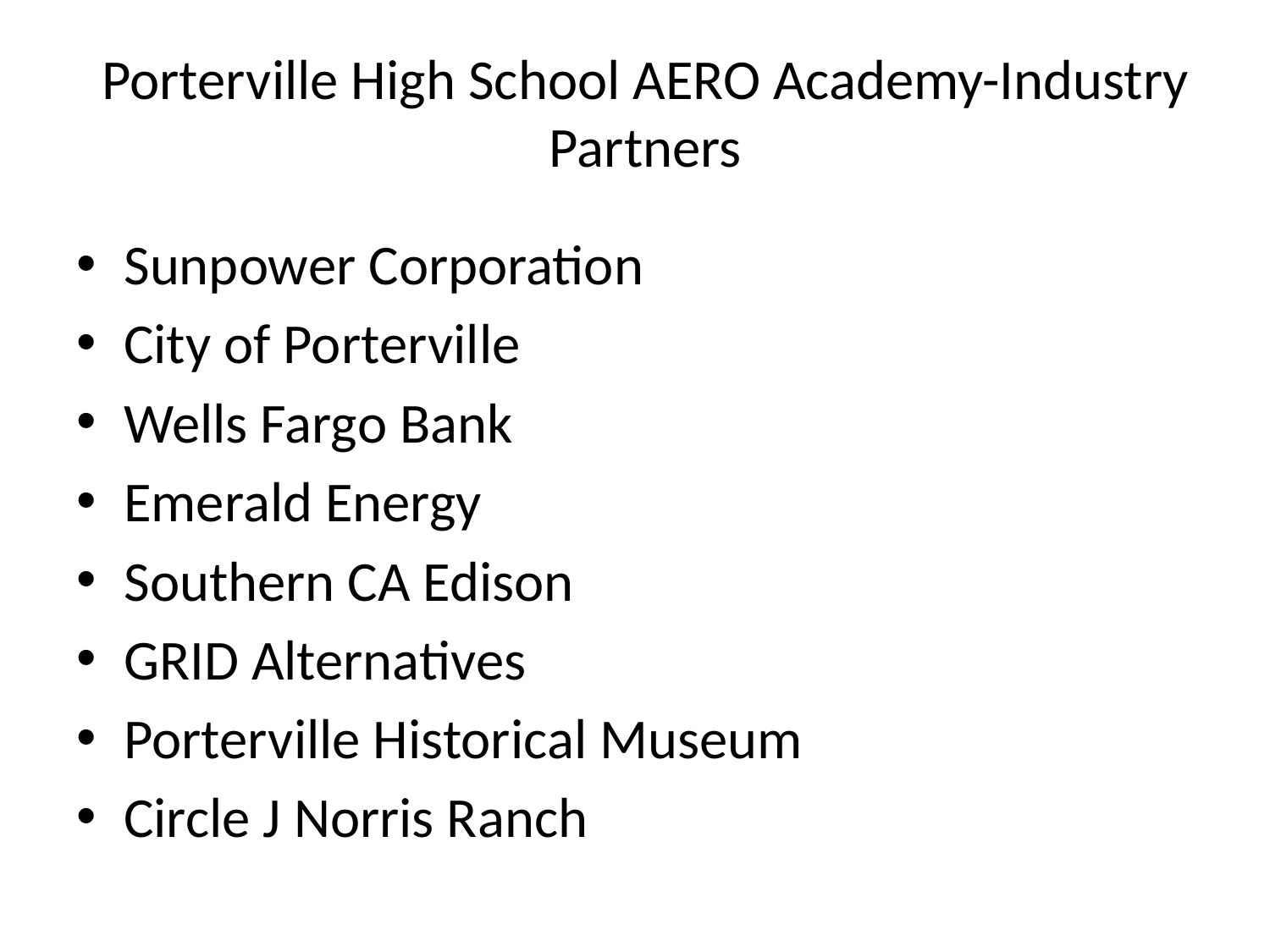

# Porterville High School AERO Academy-Industry Partners
Sunpower Corporation
City of Porterville
Wells Fargo Bank
Emerald Energy
Southern CA Edison
GRID Alternatives
Porterville Historical Museum
Circle J Norris Ranch